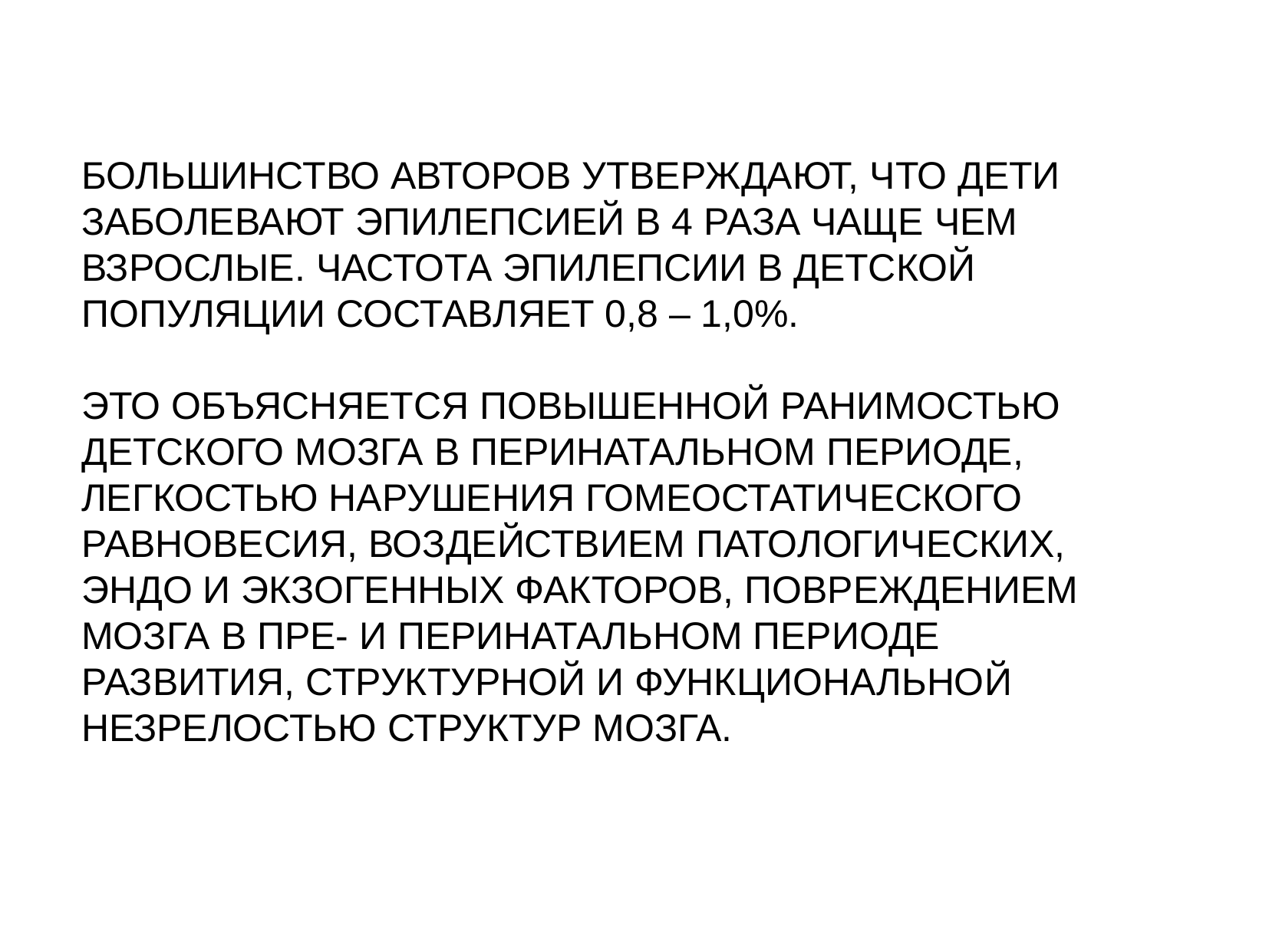

# Большинство авторов утверждают, что дети заболевают эпилепсией в 4 раза чаще чем взрослые. Частота эпилепсии в детской популяции составляет 0,8 – 1,0%. Это объясняется повышенной ранимостью детского мозга в перинатальном периоде, легкостью нарушения гомеостатического равновесия, воздействием патологических, эндо и экзогенных факторов, повреждением мозга в пре- и перинатальном периоде развития, структурной и функциональной незрелостью структур мозга.